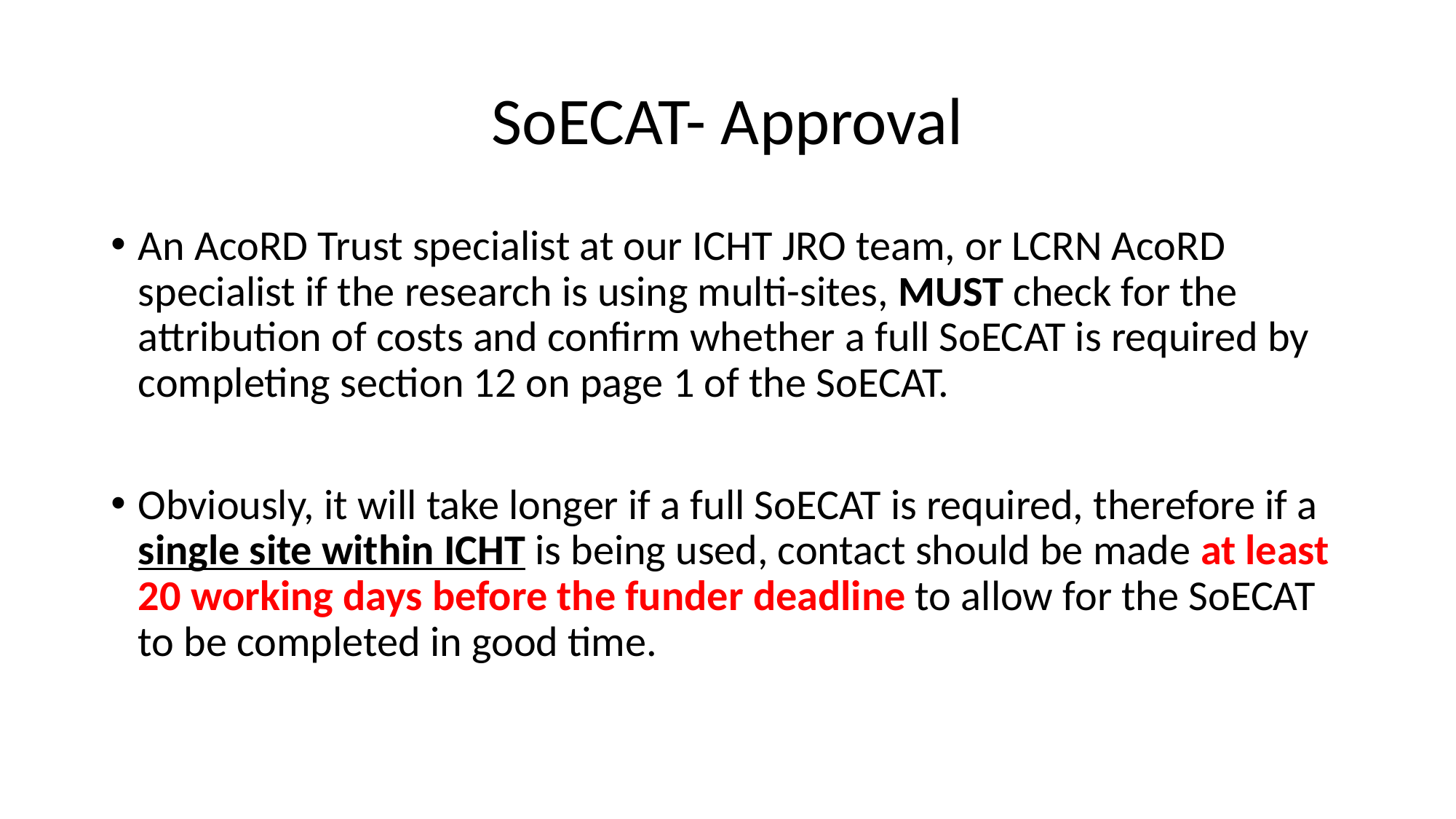

# SoECAT- Approval
An AcoRD Trust specialist at our ICHT JRO team, or LCRN AcoRD specialist if the research is using multi-sites, MUST check for the attribution of costs and confirm whether a full SoECAT is required by completing section 12 on page 1 of the SoECAT.

Obviously, it will take longer if a full SoECAT is required, therefore if a single site within ICHT is being used, contact should be made at least 20 working days before the funder deadline to allow for the SoECAT to be completed in good time.